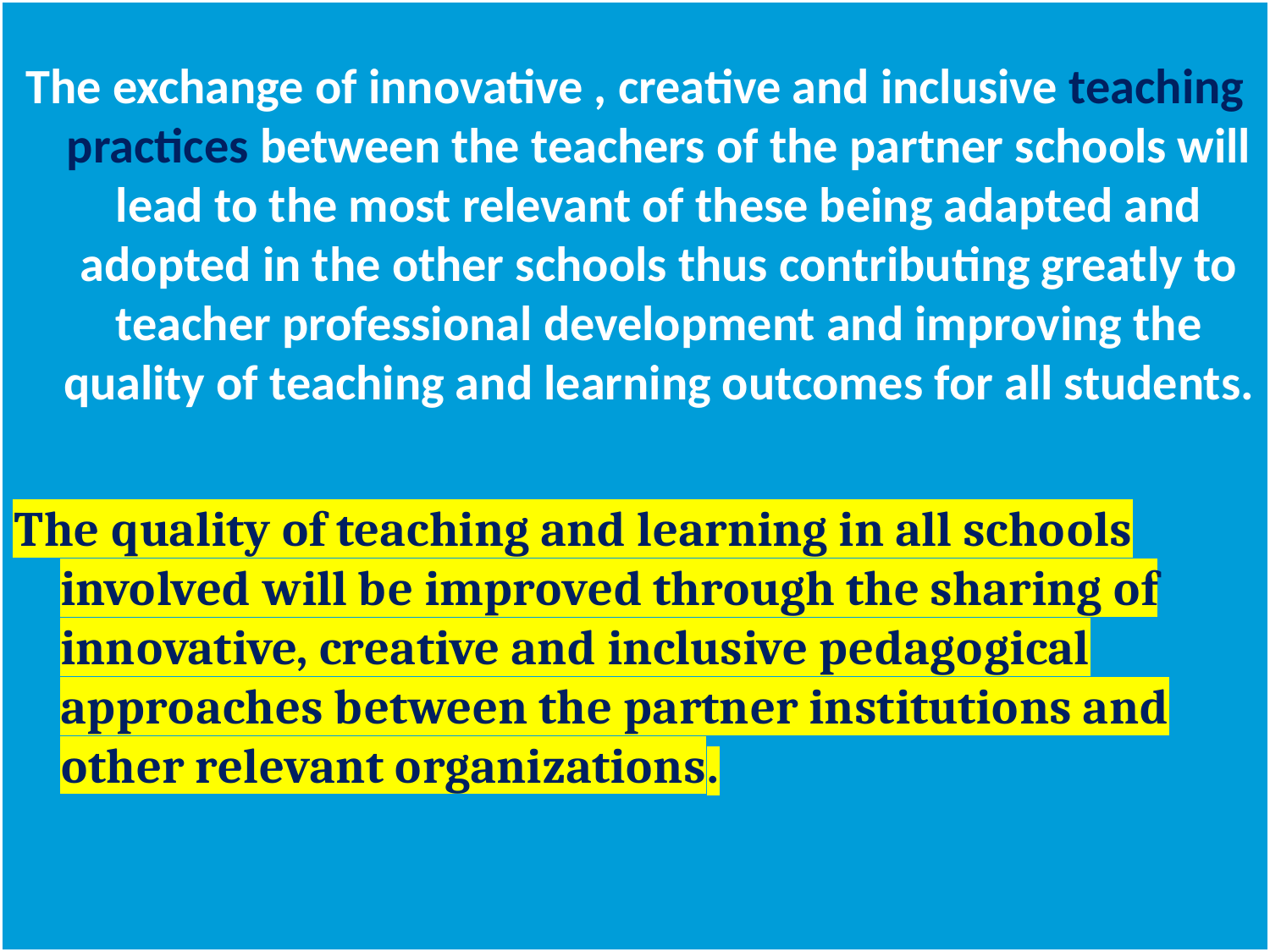

The exchange of innovative , creative and inclusive teaching practices between the teachers of the partner schools will lead to the most relevant of these being adapted and adopted in the other schools thus contributing greatly to teacher professional development and improving the quality of teaching and learning outcomes for all students.

The quality of teaching and learning in all schools involved will be improved through the sharing of innovative, creative and inclusive pedagogical approaches between the partner institutions and other relevant organizations.